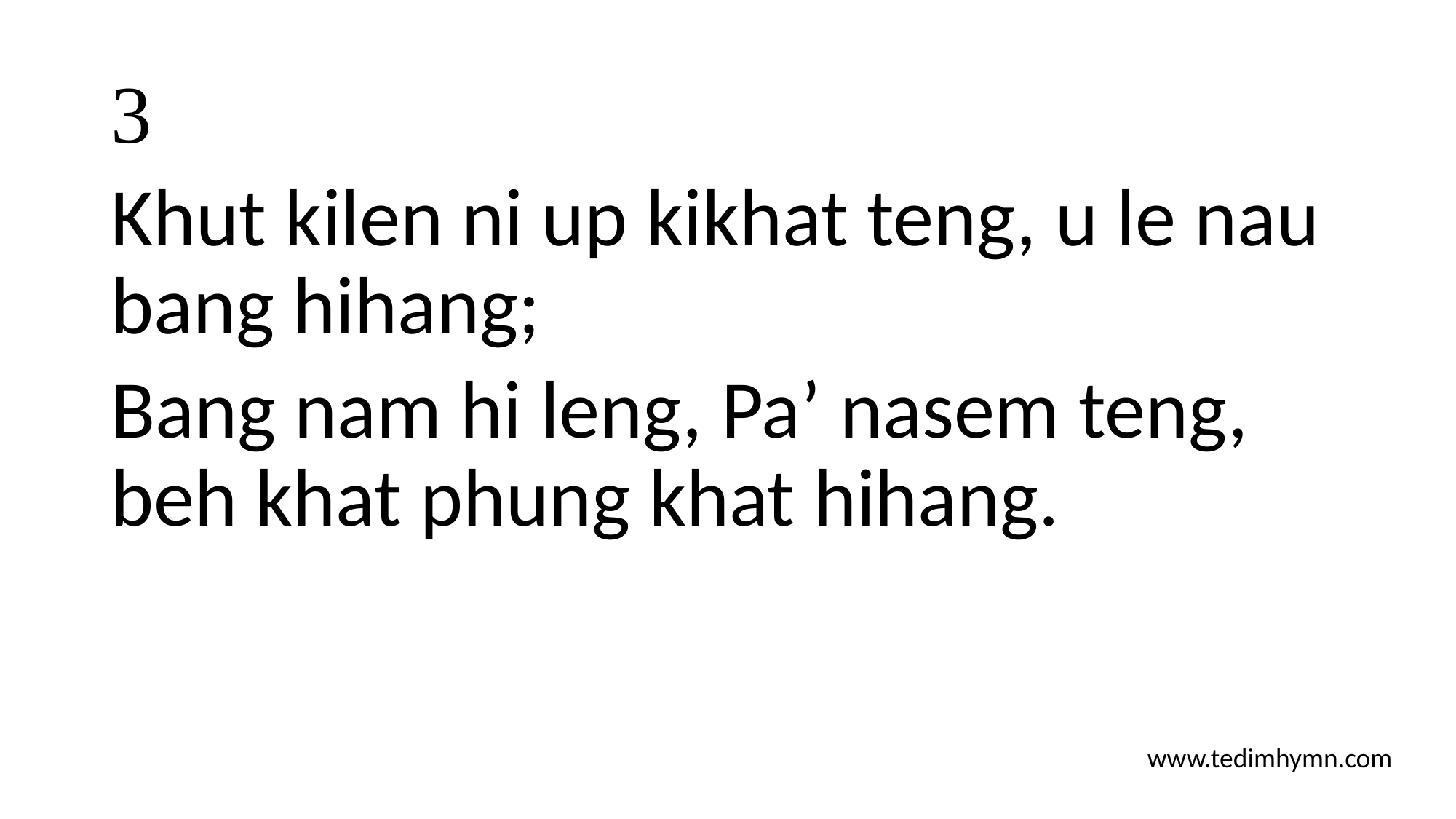

# 3
Khut kilen ni up kikhat teng, u le nau bang hihang;
Bang nam hi leng, Pa’ nasem teng, beh khat phung khat hihang.

www.tedimhymn.com